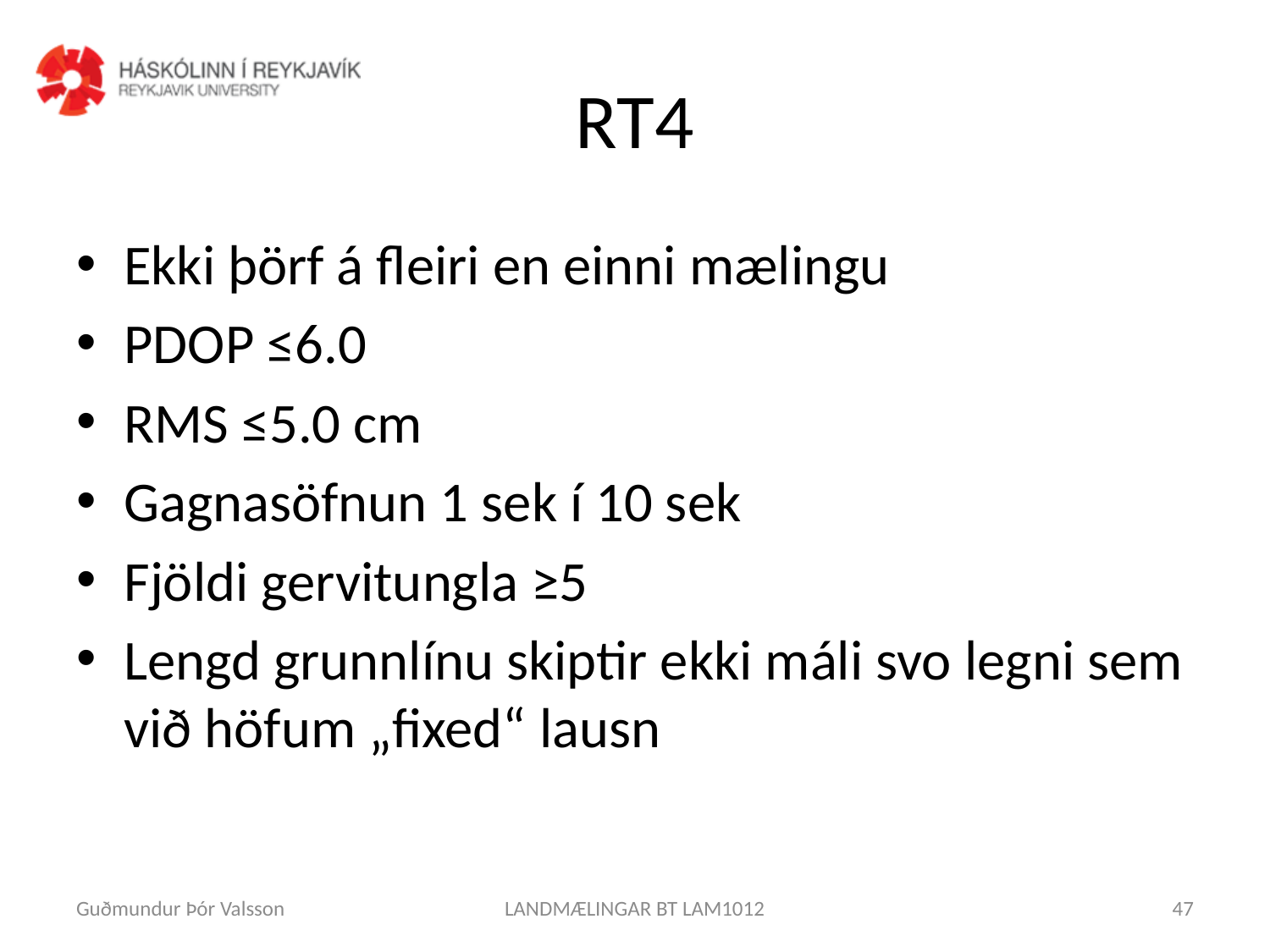

# RT4
Ekki þörf á fleiri en einni mælingu
PDOP ≤6.0
RMS ≤5.0 cm
Gagnasöfnun 1 sek í 10 sek
Fjöldi gervitungla ≥5
Lengd grunnlínu skiptir ekki máli svo legni sem við höfum „fixed“ lausn

Guðmundur Þór Valsson
LANDMÆLINGAR BT LAM1012
47